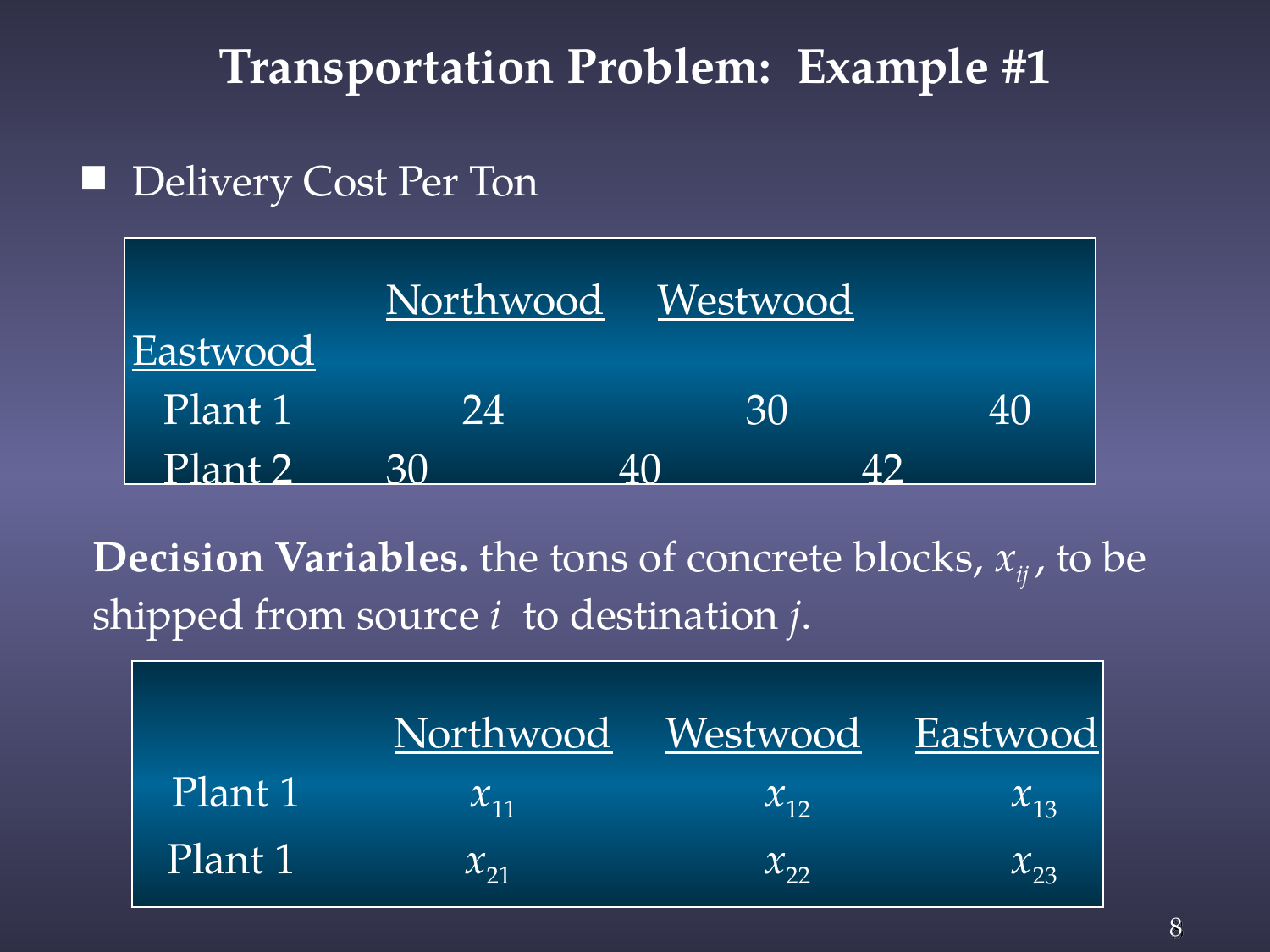

Transportation Problem:  Example #1
Delivery Cost Per Ton

		       	Northwood     Westwood     Eastwood
	   Plant 1                24   	          30 	         40
	   Plant 2        	30                  40 	         42

Decision Variables. the tons of concrete blocks, xij , to be shipped from source i  to destination j.

		       	Northwood     Westwood     Eastwood
	   Plant 1                x11       	           x12                   x13
       Plant 1                x21       	           x22                   x23